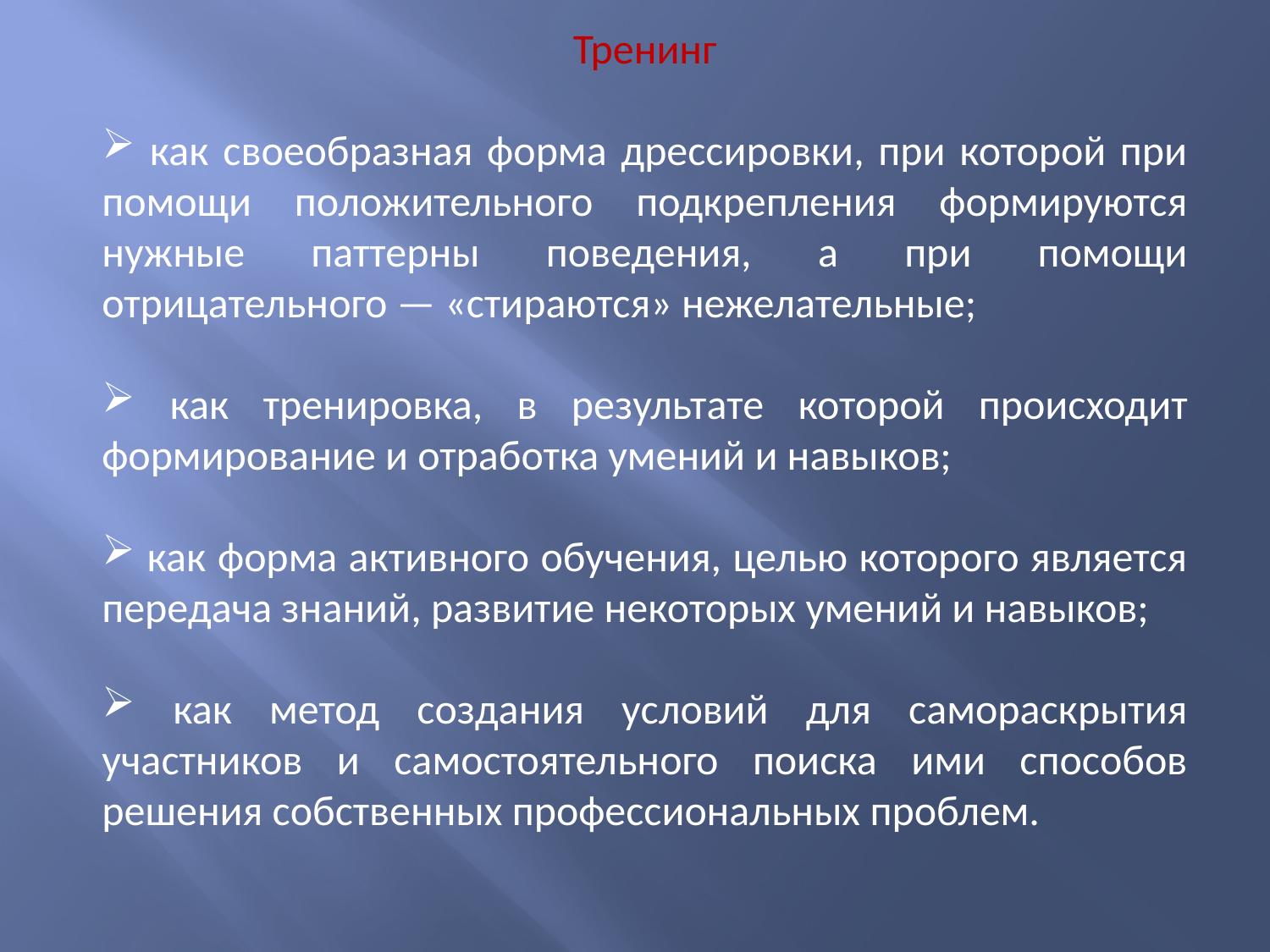

Тренинг

 как своеобразная форма дрессировки, при которой при помощи положительного подкрепления формируются нужные паттерны поведения, а при помощи отрицательного — «стираются» нежелательные;

 как тренировка, в результате которой происходит формирование и отработка умений и навыков;

 как форма активного обучения, целью которого является передача знаний, развитие некоторых умений и навыков;

 как метод создания условий для самораскрытия участников и самостоятельного поиска ими способов решения собственных профессиональных проблем.